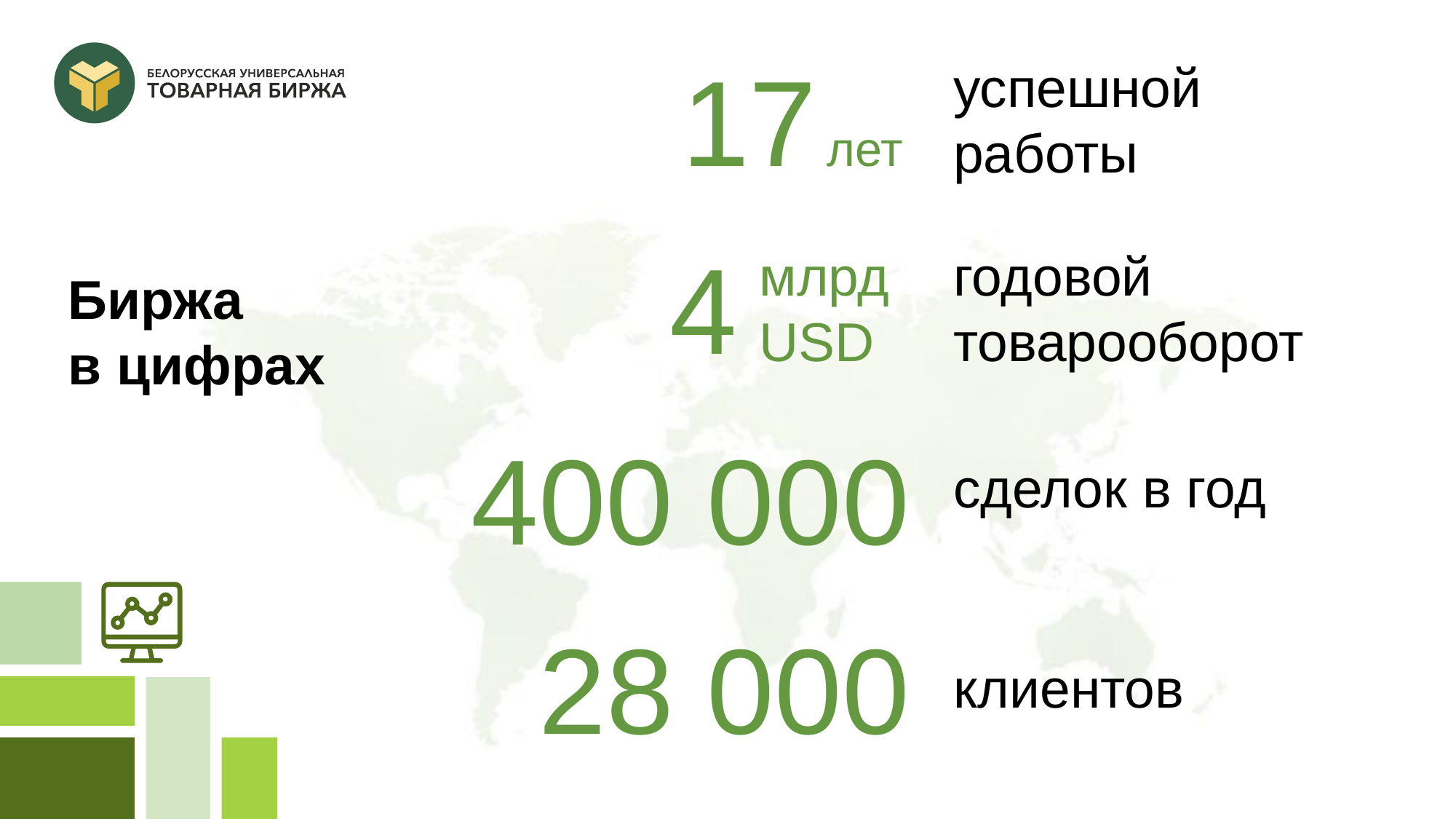

17 лет
успешной
работы
4
годовой
товарооборот
млрд
USD
# Биржа в цифрах
400 000
сделок в год

28 000
клиентов